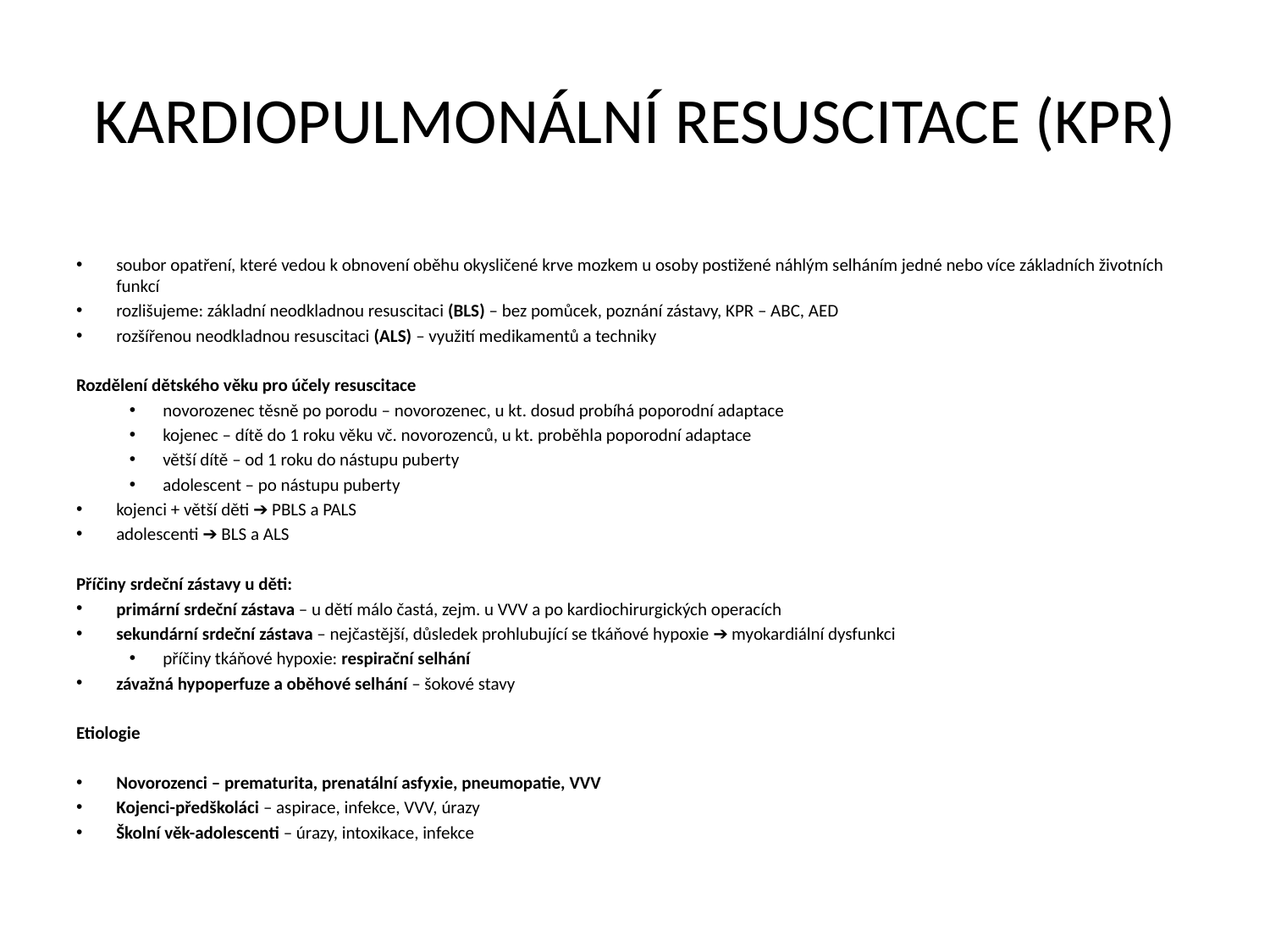

# KARDIOPULMONÁLNÍ RESUSCITACE (KPR)

soubor opatření, které vedou k obnovení oběhu okysličené krve mozkem u osoby postižené náhlým selháním jedné nebo více základních životních funkcí
rozlišujeme: základní neodkladnou resuscitaci (BLS) – bez pomůcek, poznání zástavy, KPR – ABC, AED
rozšířenou neodkladnou resuscitaci (ALS) – využití medikamentů a techniky

Rozdělení dětského věku pro účely resuscitace
novorozenec těsně po porodu – novorozenec, u kt. dosud probíhá poporodní adaptace
kojenec – dítě do 1 roku věku vč. novorozenců, u kt. proběhla poporodní adaptace
větší dítě – od 1 roku do nástupu puberty
adolescent – po nástupu puberty
kojenci + větší děti ➔ PBLS a PALS
adolescenti ➔ BLS a ALS

Příčiny srdeční zástavy u děti:
primární srdeční zástava – u dětí málo častá, zejm. u VVV a po kardiochirurgických operacích
sekundární srdeční zástava – nejčastější, důsledek prohlubující se tkáňové hypoxie ➔ myokardiální dysfunkci
příčiny tkáňové hypoxie: respirační selhání
závažná hypoperfuze a oběhové selhání – šokové stavy

Etiologie

Novorozenci – prematurita, prenatální asfyxie, pneumopatie, VVV
Kojenci-předškoláci – aspirace, infekce, VVV, úrazy
Školní věk-adolescenti – úrazy, intoxikace, infekce